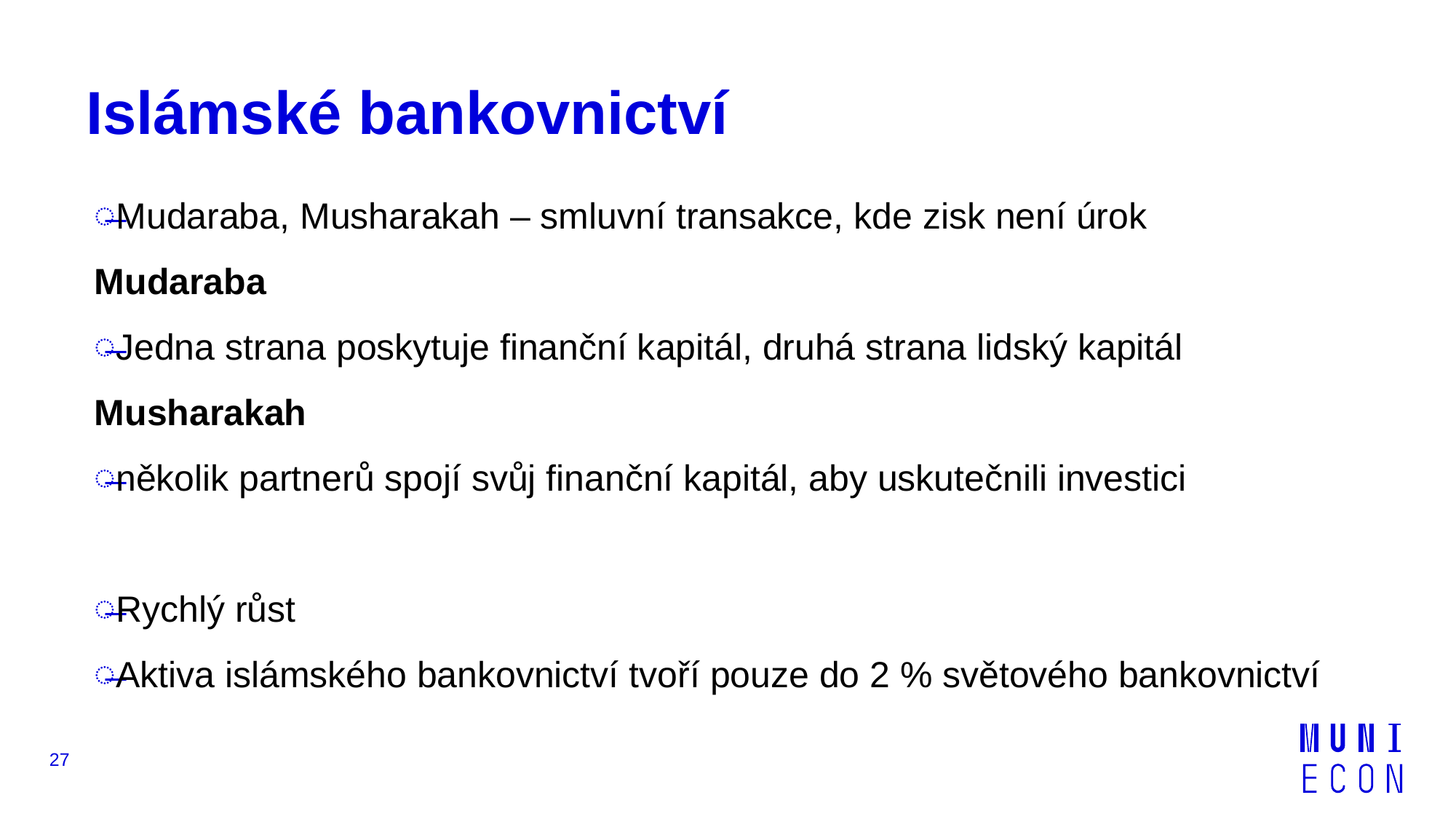

# Islámské bankovnictví
Mudaraba, Musharakah – smluvní transakce, kde zisk není úrok
Mudaraba
Jedna strana poskytuje finanční kapitál, druhá strana lidský kapitál
Musharakah
několik partnerů spojí svůj finanční kapitál, aby uskutečnili investici

Rychlý růst
Aktiva islámského bankovnictví tvoří pouze do 2 % světového bankovnictví

27